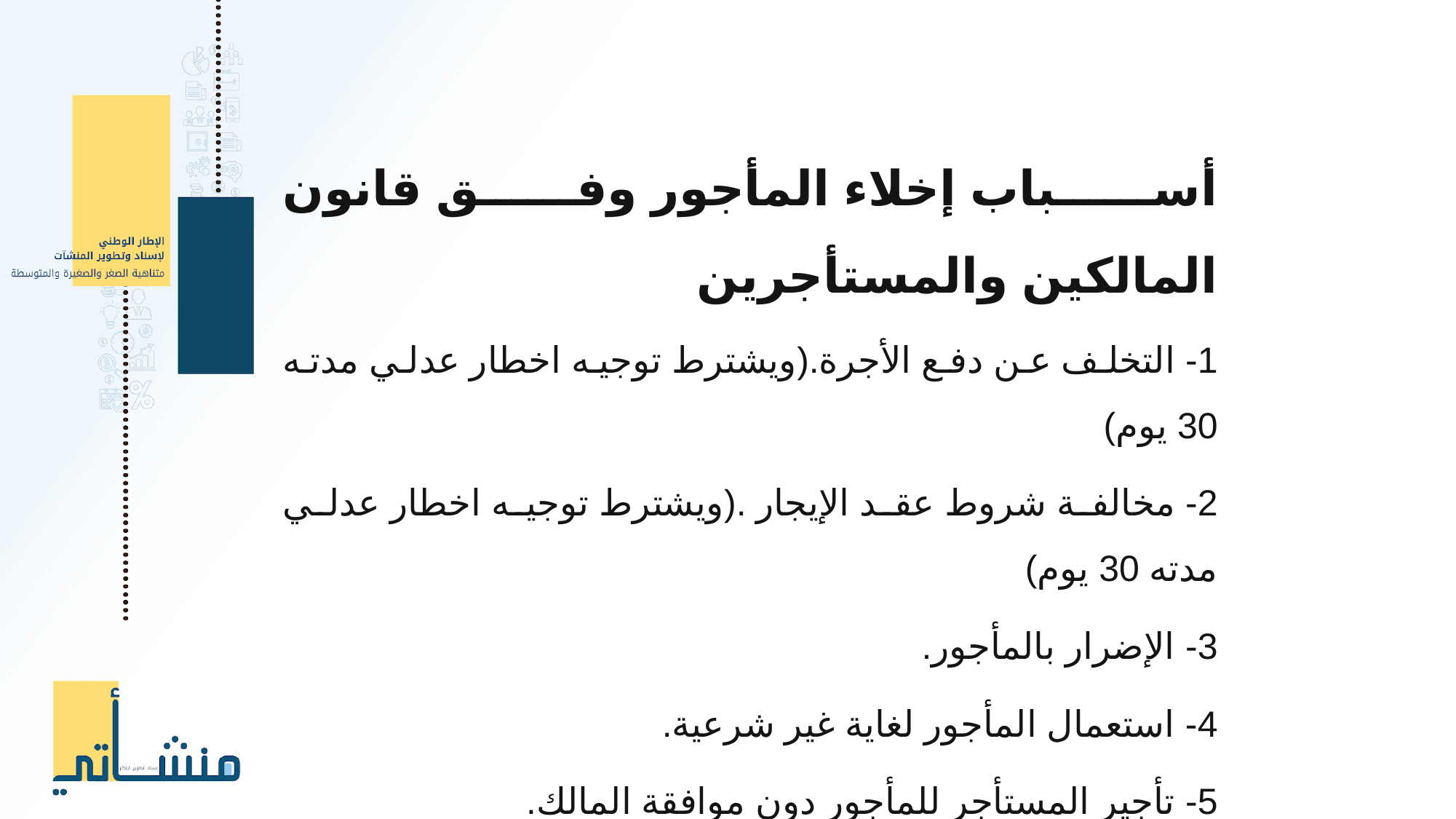

أسباب إخلاء المأجور وفق قانون المالكين والمستأجرين
1- التخلف عن دفع الأجرة.(ويشترط توجيه اخطار عدلي مدته 30 يوم)
2- مخالفة شروط عقد الإيجار .(ويشترط توجيه اخطار عدلي مدته 30 يوم)
3- الإضرار بالمأجور.
4- استعمال المأجور لغاية غير شرعية.
5- تأجير المستأجر للمأجور دون موافقة المالك.
6- التنازل عن منفعة المأجور دون موافقة المالك.